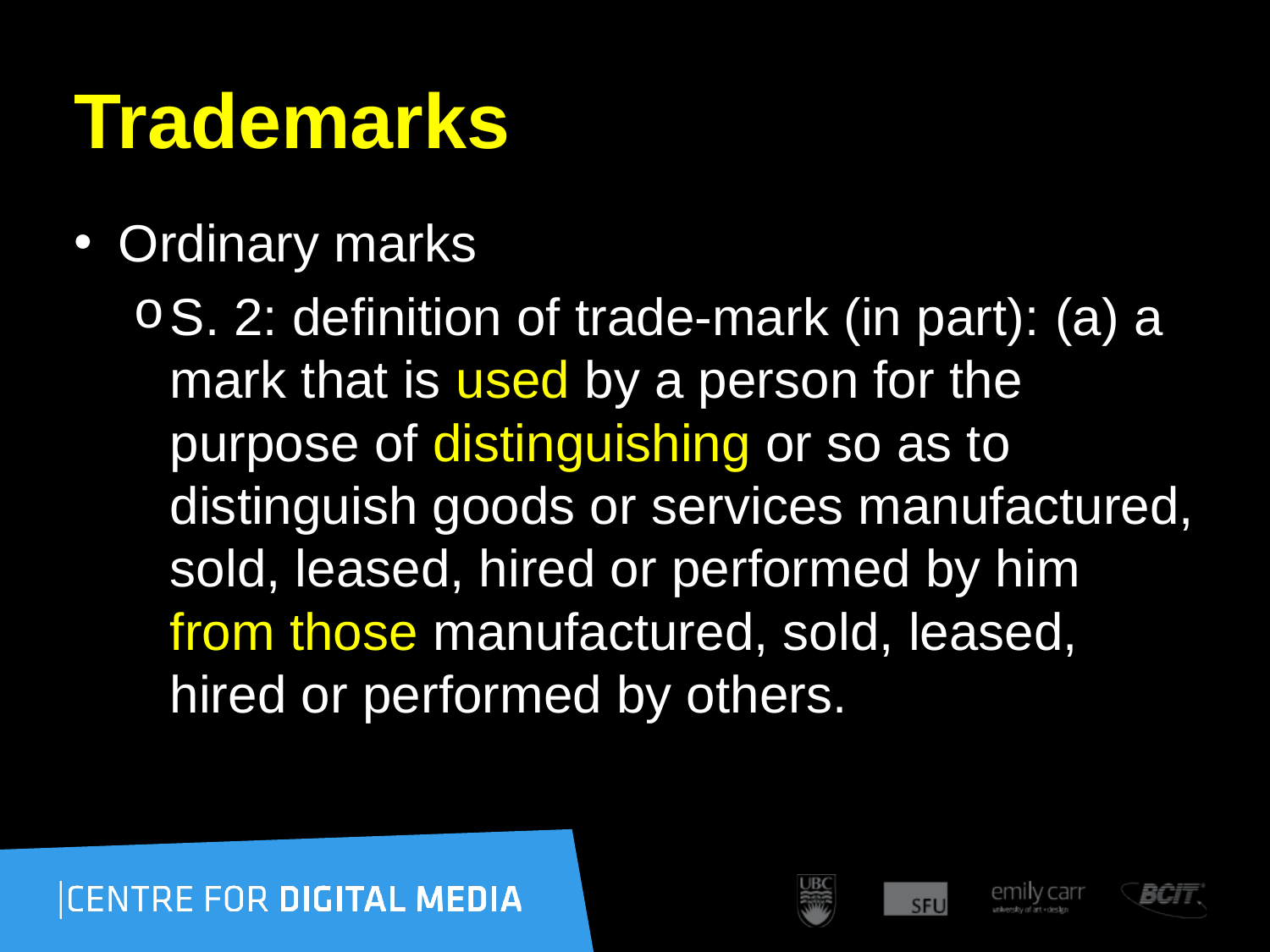

38
# Trademarks
Ordinary marks
S. 2: definition of trade-mark (in part): (a) a mark that is used by a person for the purpose of distinguishing or so as to distinguish goods or services manufactured, sold, leased, hired or performed by him from those manufactured, sold, leased, hired or performed by others.